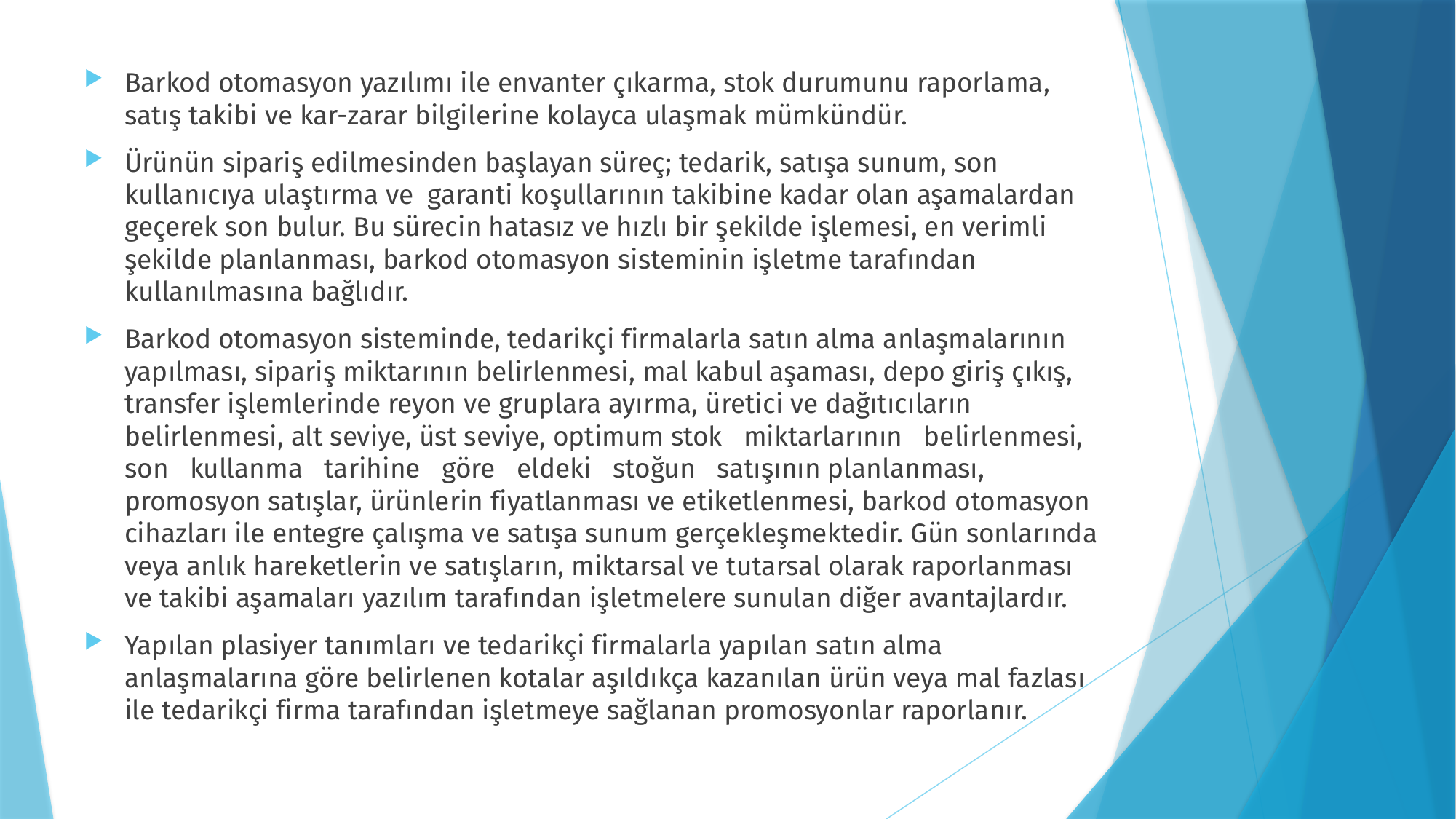

Barkod otomasyon yazılımı ile envanter çıkarma, stok durumunu raporlama, satış takibi ve kar-zarar bilgilerine kolayca ulaşmak mümkündür.
Ürünün sipariş edilmesinden başlayan süreç; tedarik, satışa sunum, son kullanıcıya ulaştırma ve  garanti koşullarının takibine kadar olan aşamalardan geçerek son bulur. Bu sürecin hatasız ve hızlı bir şekilde işlemesi, en verimli şekilde planlanması, barkod otomasyon sisteminin işletme tarafından kullanılmasına bağlıdır.
Barkod otomasyon sisteminde, tedarikçi firmalarla satın alma anlaşmalarının yapılması, sipariş miktarının belirlenmesi, mal kabul aşaması, depo giriş çıkış, transfer işlemlerinde reyon ve gruplara ayırma, üretici ve dağıtıcıların belirlenmesi, alt seviye, üst seviye, optimum stok   miktarlarının   belirlenmesi,   son   kullanma   tarihine   göre   eldeki   stoğun   satışının planlanması, promosyon satışlar, ürünlerin fiyatlanması ve etiketlenmesi, barkod otomasyon cihazları ile entegre çalışma ve satışa sunum gerçekleşmektedir. Gün sonlarında veya anlık hareketlerin ve satışların, miktarsal ve tutarsal olarak raporlanması ve takibi aşamaları yazılım tarafından işletmelere sunulan diğer avantajlardır.
Yapılan plasiyer tanımları ve tedarikçi firmalarla yapılan satın alma anlaşmalarına göre belirlenen kotalar aşıldıkça kazanılan ürün veya mal fazlası ile tedarikçi firma tarafından işletmeye sağlanan promosyonlar raporlanır.